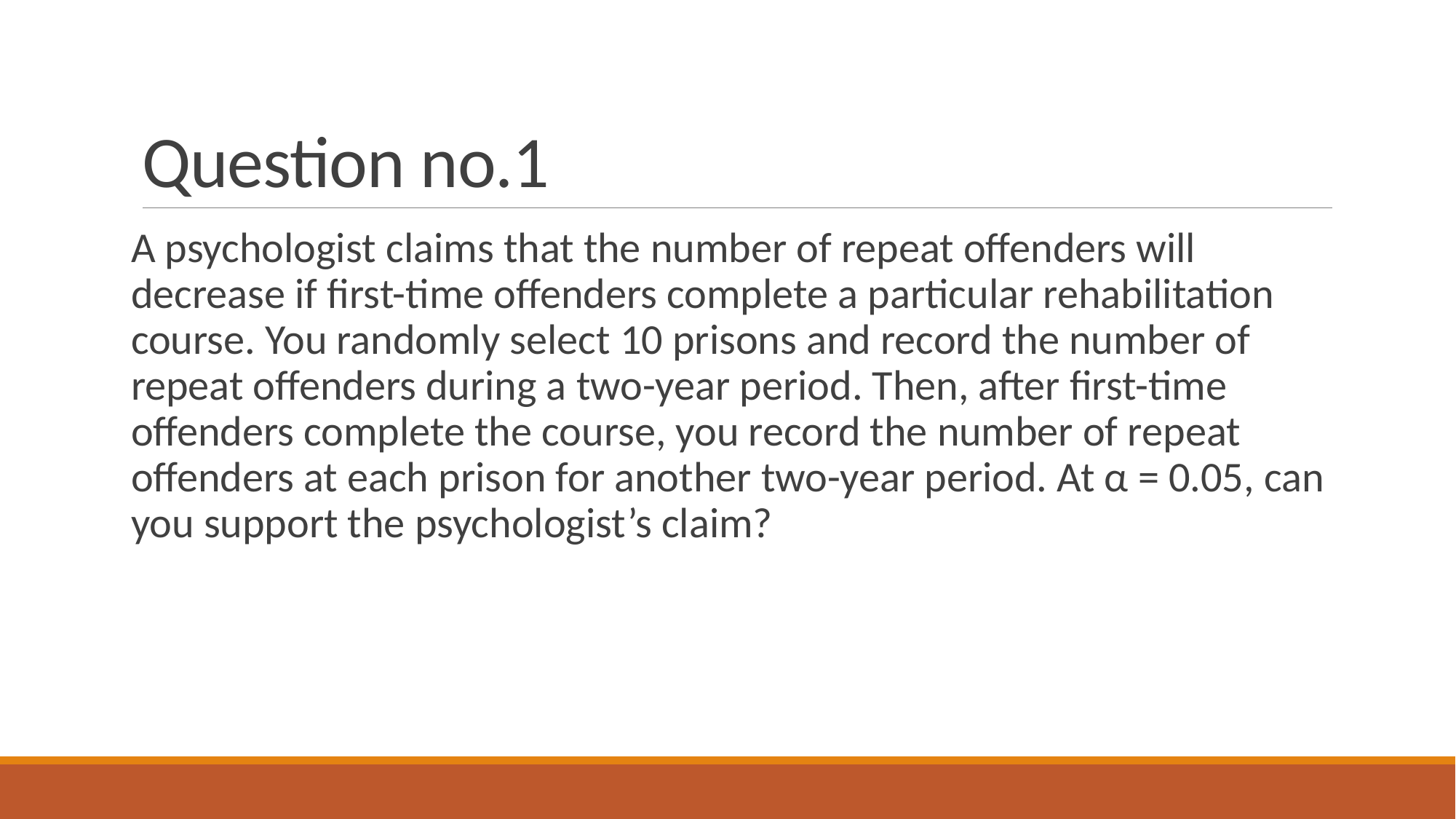

# Question no.1
A psychologist claims that the number of repeat offenders will decrease if first-time offenders complete a particular rehabilitation course. You randomly select 10 prisons and record the number of repeat offenders during a two-year period. Then, after first-time offenders complete the course, you record the number of repeat offenders at each prison for another two-year period. At α = 0.05, can you support the psychologist’s claim?